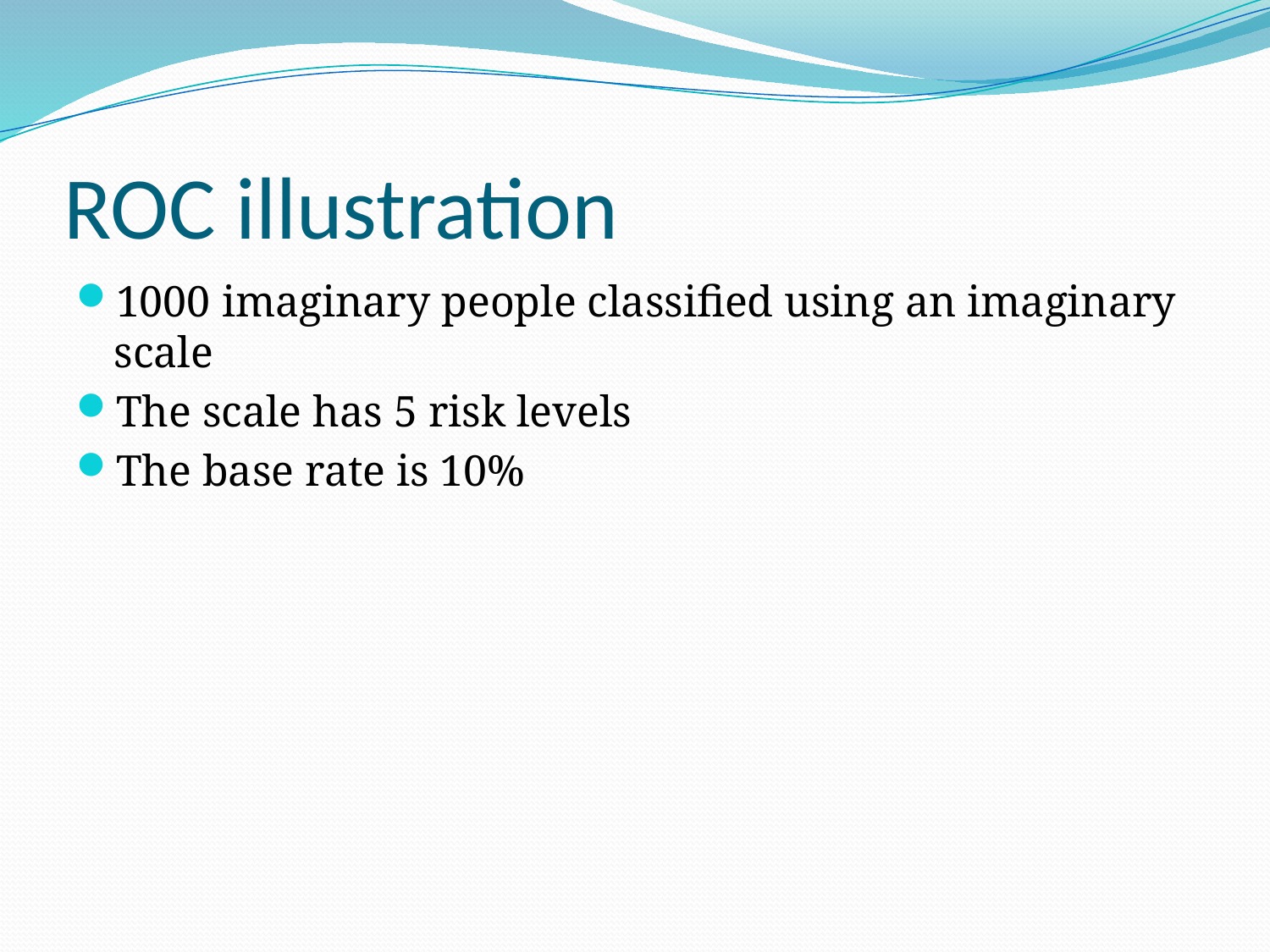

# ROC illustration
1000 imaginary people classified using an imaginary scale
The scale has 5 risk levels
The base rate is 10%